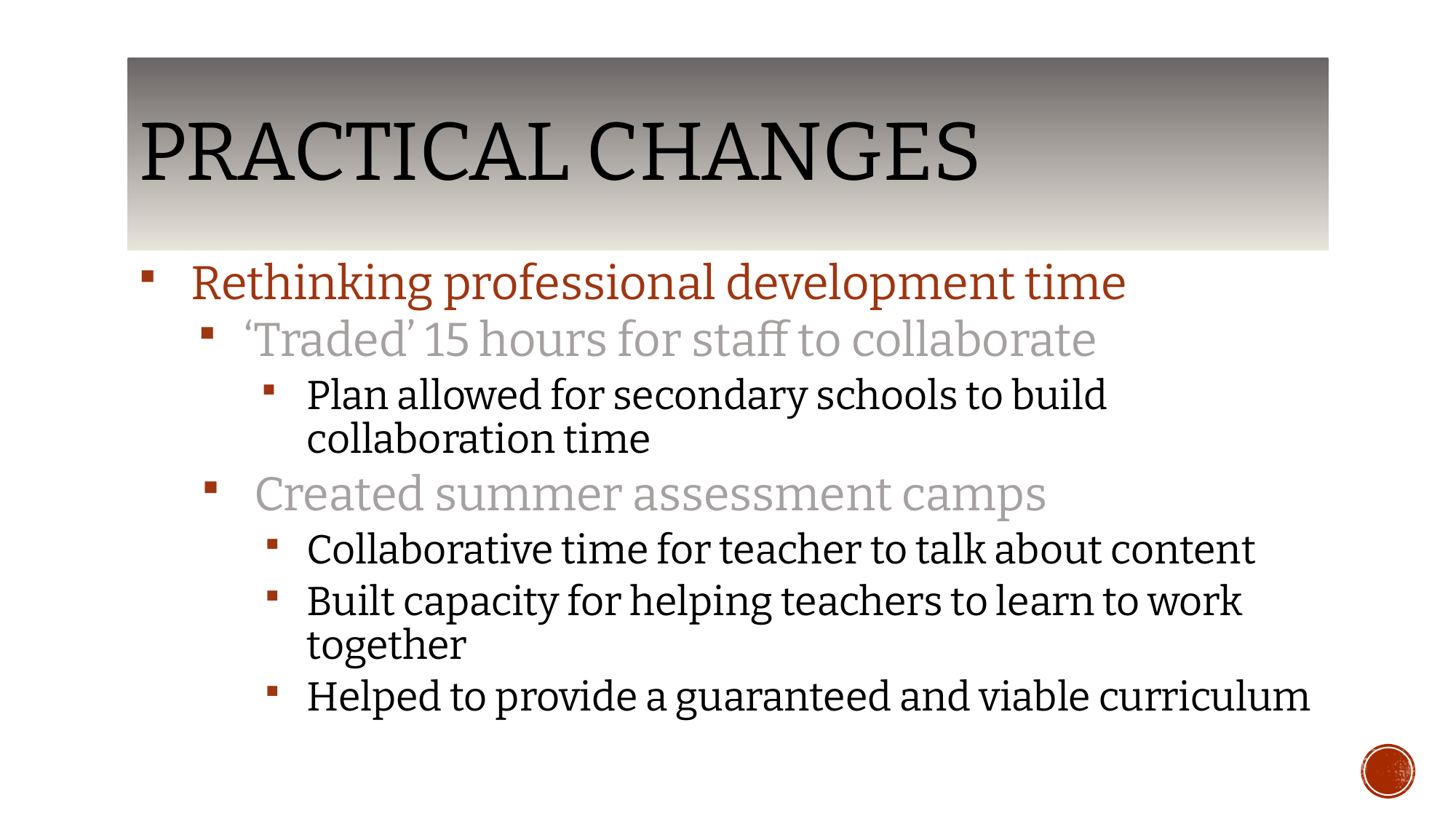

# Practical Changes
Rethinking professional development time
‘Traded’ 15 hours for staff to collaborate
Plan allowed for secondary schools to build collaboration time
Created summer assessment camps
Collaborative time for teacher to talk about content
Built capacity for helping teachers to learn to work together
Helped to provide a guaranteed and viable curriculum